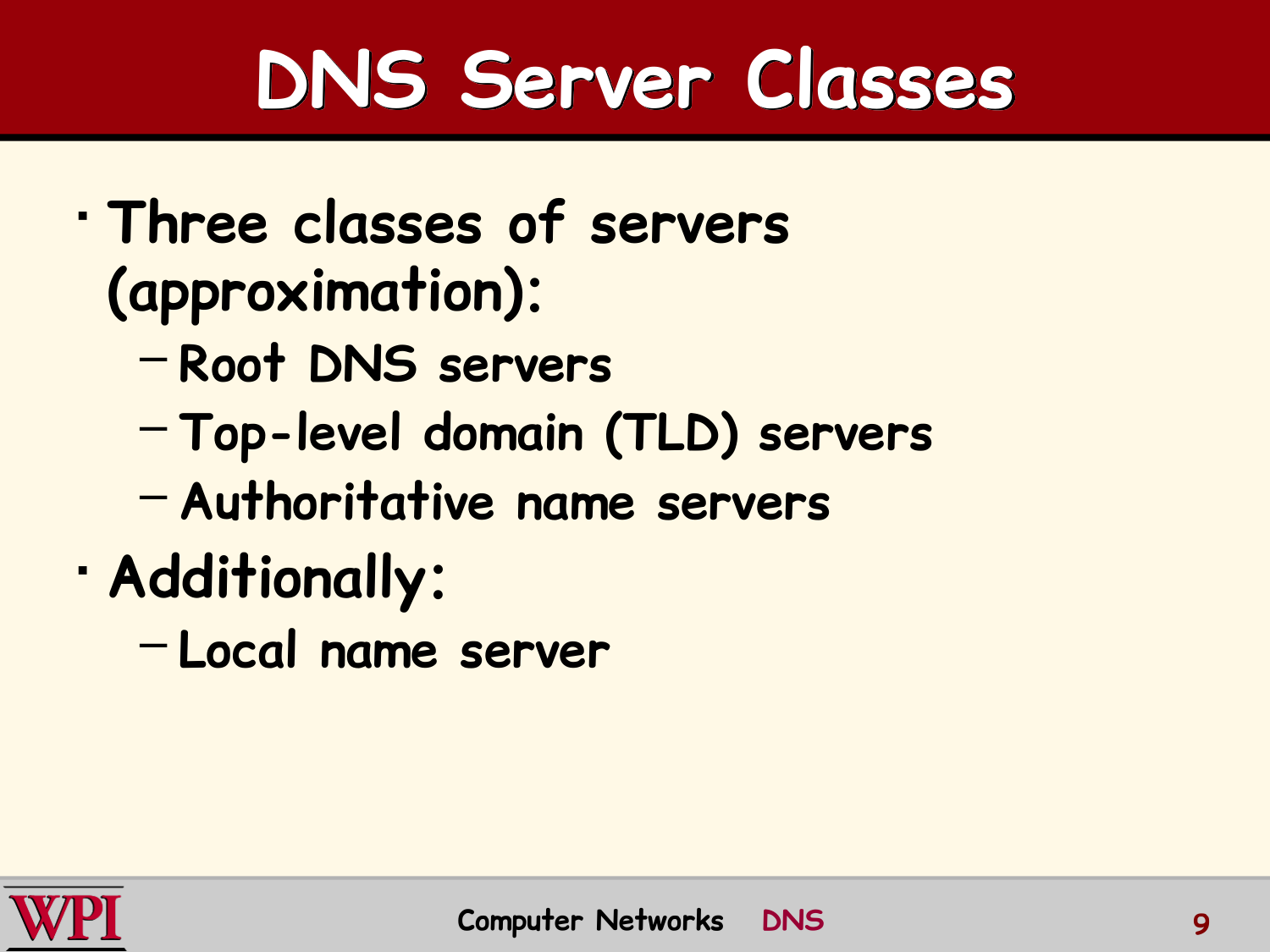

# DNS Server Classes
Three classes of servers (approximation):
Root DNS servers
Top-level domain (TLD) servers
Authoritative name servers
Additionally:
Local name server
Computer Networks   DNS
9